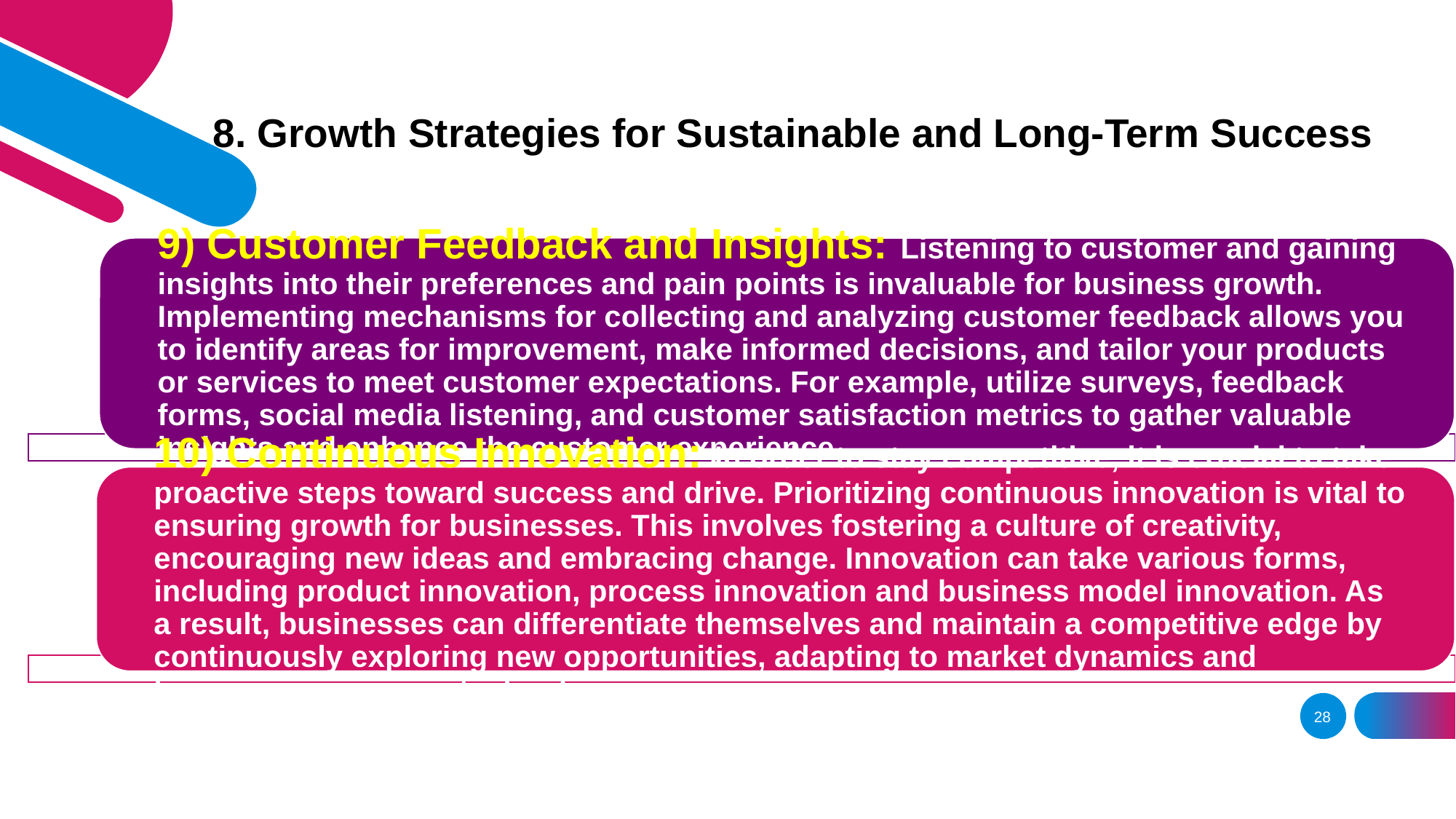

# 8. Growth Strategies for Sustainable and Long-Term Success
9) Customer Feedback and Insights: Listening to customer and gaining insights into their preferences and pain points is invaluable for business growth. Implementing mechanisms for collecting and analyzing customer feedback allows you to identify areas for improvement, make informed decisions, and tailor your products or services to meet customer expectations. For example, utilize surveys, feedback forms, social media listening, and customer satisfaction metrics to gather valuable insights and enhance the customer experience.
10) Continuous Innovation: In order to stay competitive, it is crucial to take proactive steps toward success and drive. Prioritizing continuous innovation is vital to ensuring growth for businesses. This involves fostering a culture of creativity, encouraging new ideas and embracing change. Innovation can take various forms, including product innovation, process innovation and business model innovation. As a result, businesses can differentiate themselves and maintain a competitive edge by continuously exploring new opportunities, adapting to market dynamics and leveraging emerging technologies.
28